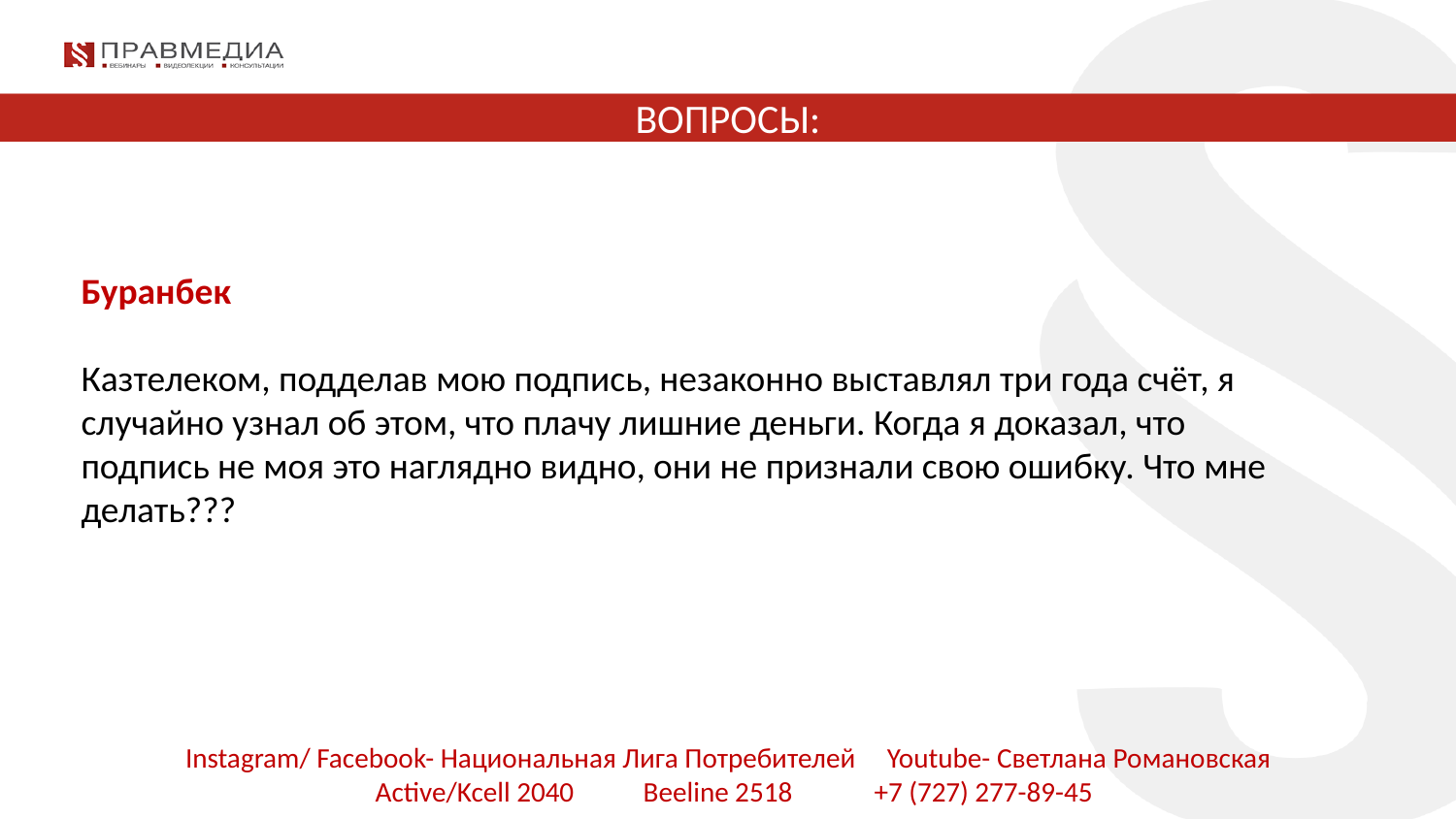

# ВОПРОСЫ:
Буранбек

Казтелеком, подделав мою подпись, незаконно выставлял три года счёт, я случайно узнал об этом, что плачу лишние деньги. Когда я доказал, что подпись не моя это наглядно видно, они не признали свою ошибку. Что мне делать???
Instagram/ Facebook- Национальная Лига Потребителей     Youtube- Светлана Романовская
  Active/Kcell 2040           Beeline 2518             +7 (727) 277-89-45